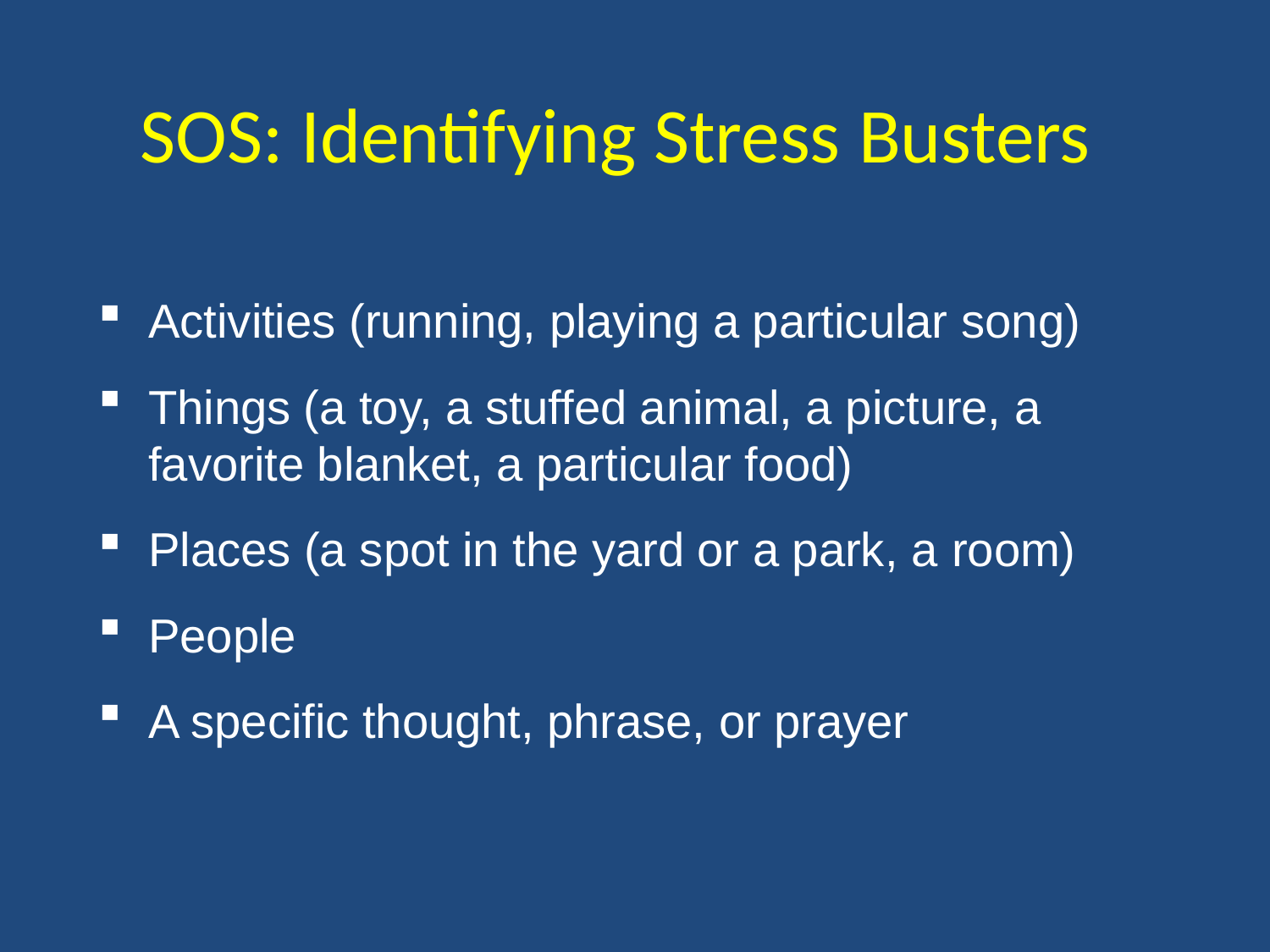

SOS: Identifying Stress Busters
Activities (running, playing a particular song)
Things (a toy, a stuffed animal, a picture, a  favorite blanket, a particular food)
Places (a spot in the yard or a park, a room)
People
A specific thought, phrase, or prayer